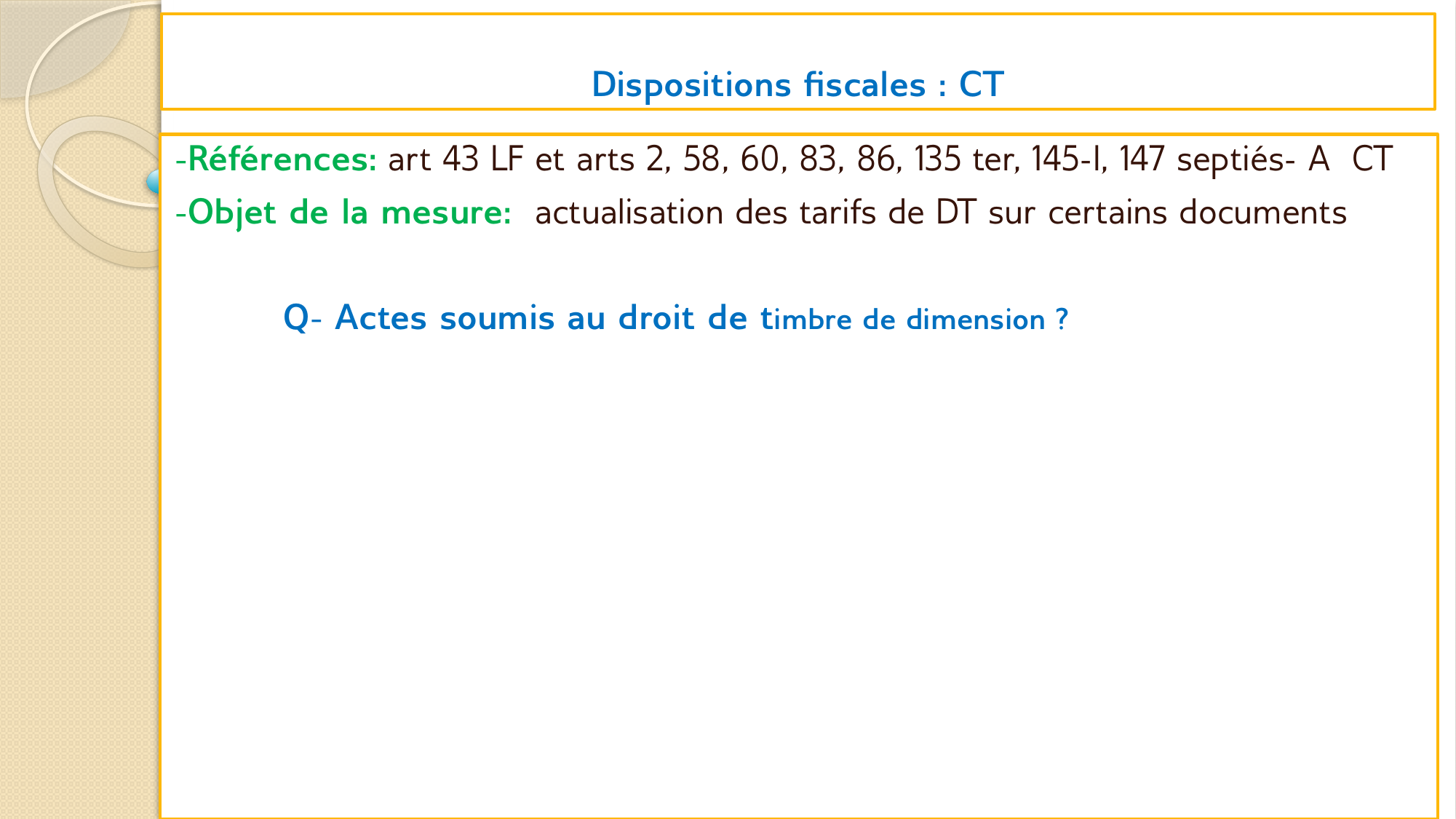

# Dispositions fiscales : CT
-Références: art 43 LF et arts 2, 58, 60, 83, 86, 135 ter, 145-I, 147 septiés- A  CT
-Objet de la mesure:  actualisation des tarifs de DT sur certains documents

	Q- Actes soumis au droit de timbre de dimension ?